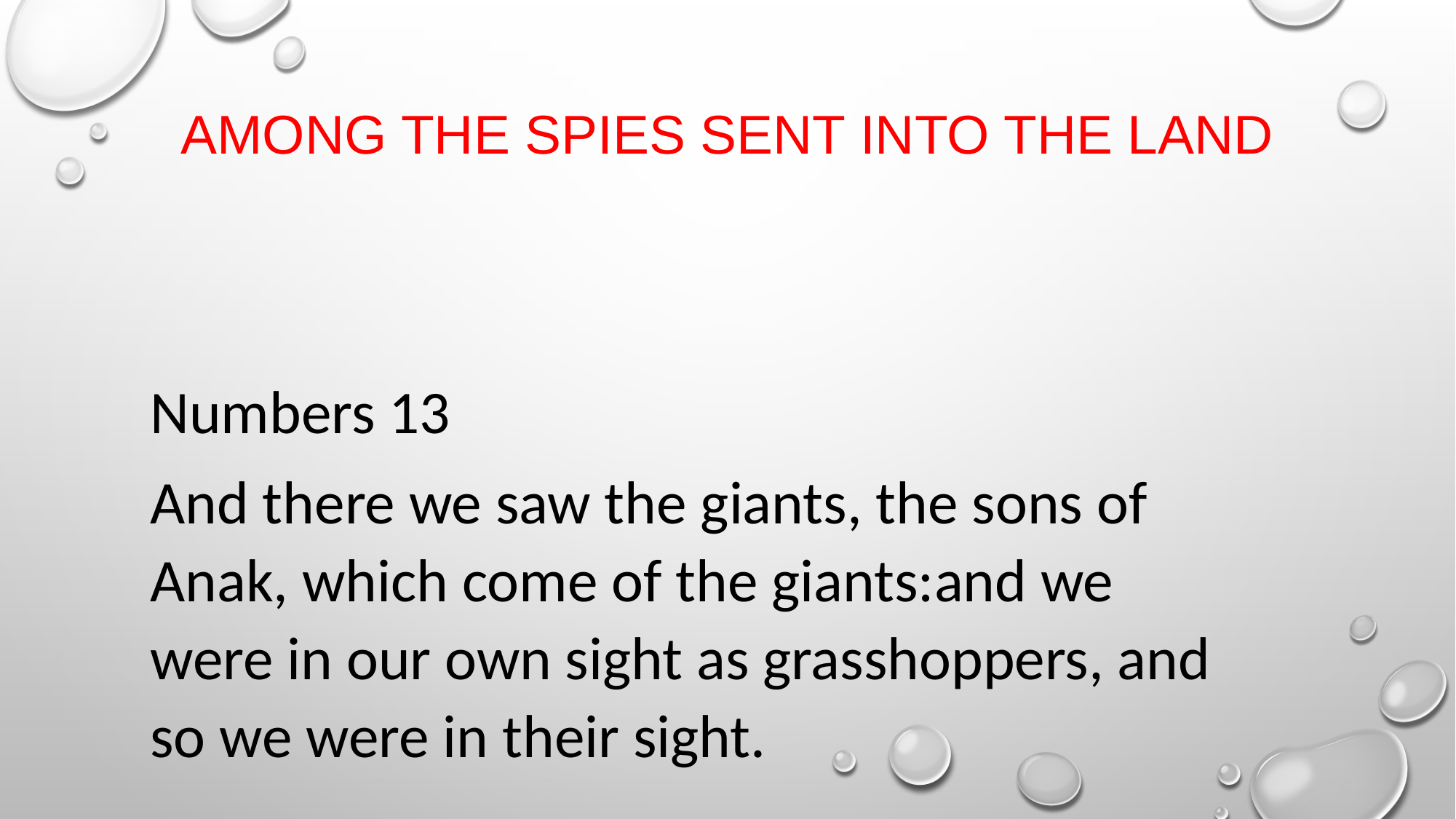

# Among the spies sent into the land

Numbers 13
And there we saw the giants, the sons of Anak, which come of the giants:and we were in our own sight as grasshoppers, and so we were in their sight.